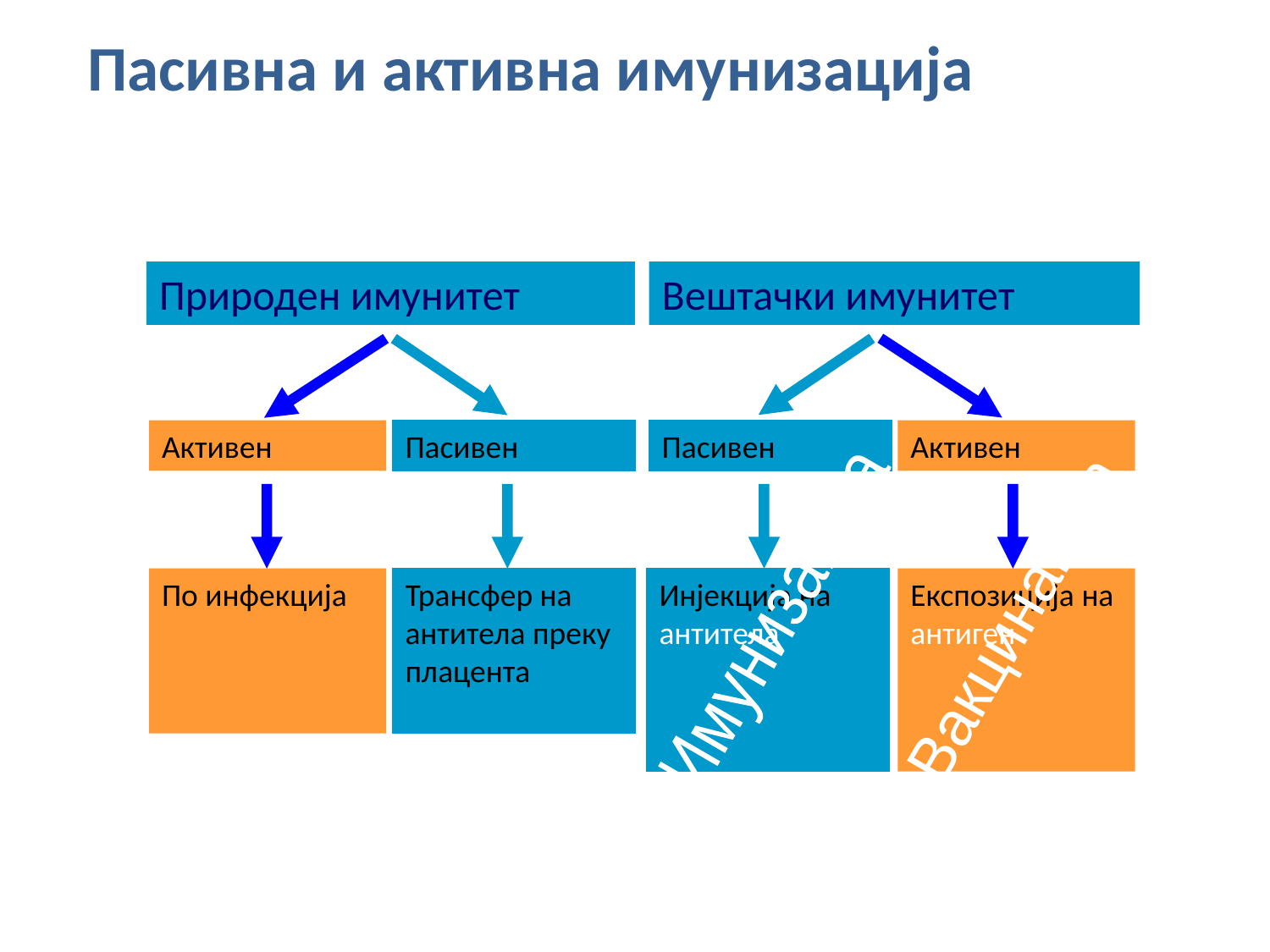

Пасивна и активна имунизација
Природен имунитет

Активен

По инфекција

Вештачки имунитет

Пасивен

Инјекција на антитела

Активен

Експозиција на
антиген

Пасивен

Трансфер на антитела преку плацента

Имунизација
Вакцинација